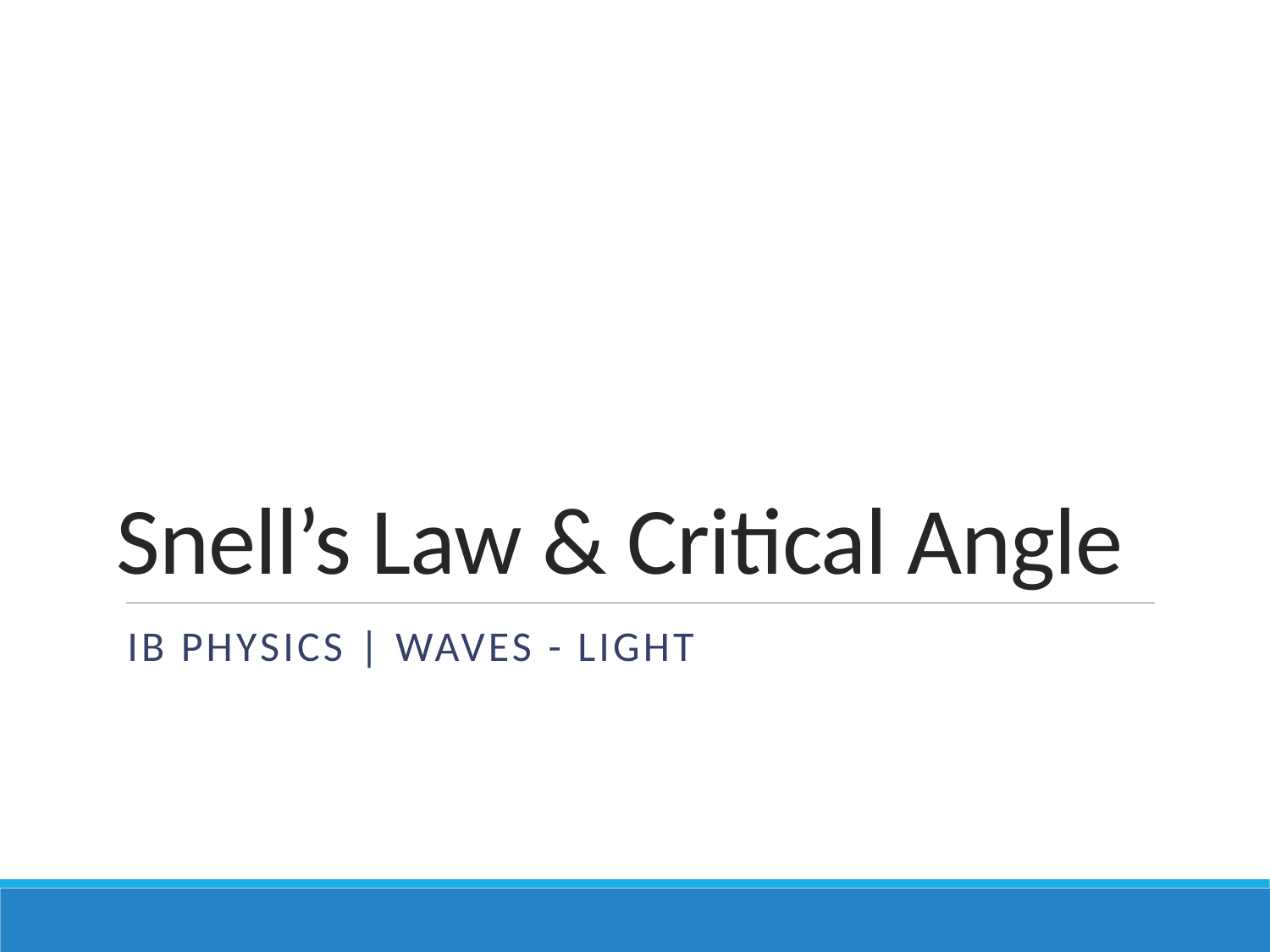

# Snell’s Law & Critical Angle
IB Physics | Waves - Light